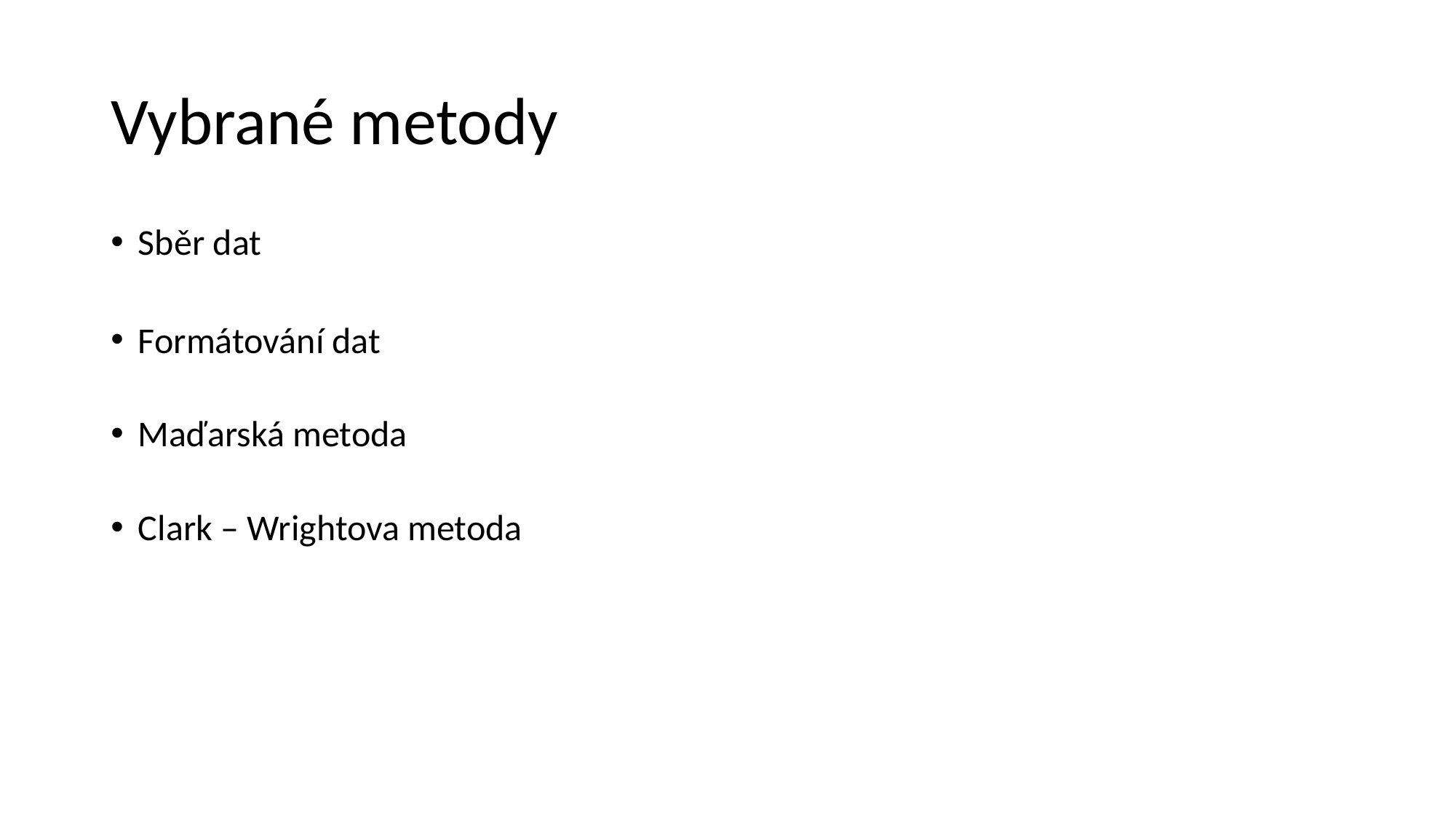

# Vybrané metody
Sběr dat
Formátování dat
Maďarská metoda
Clark – Wrightova metoda